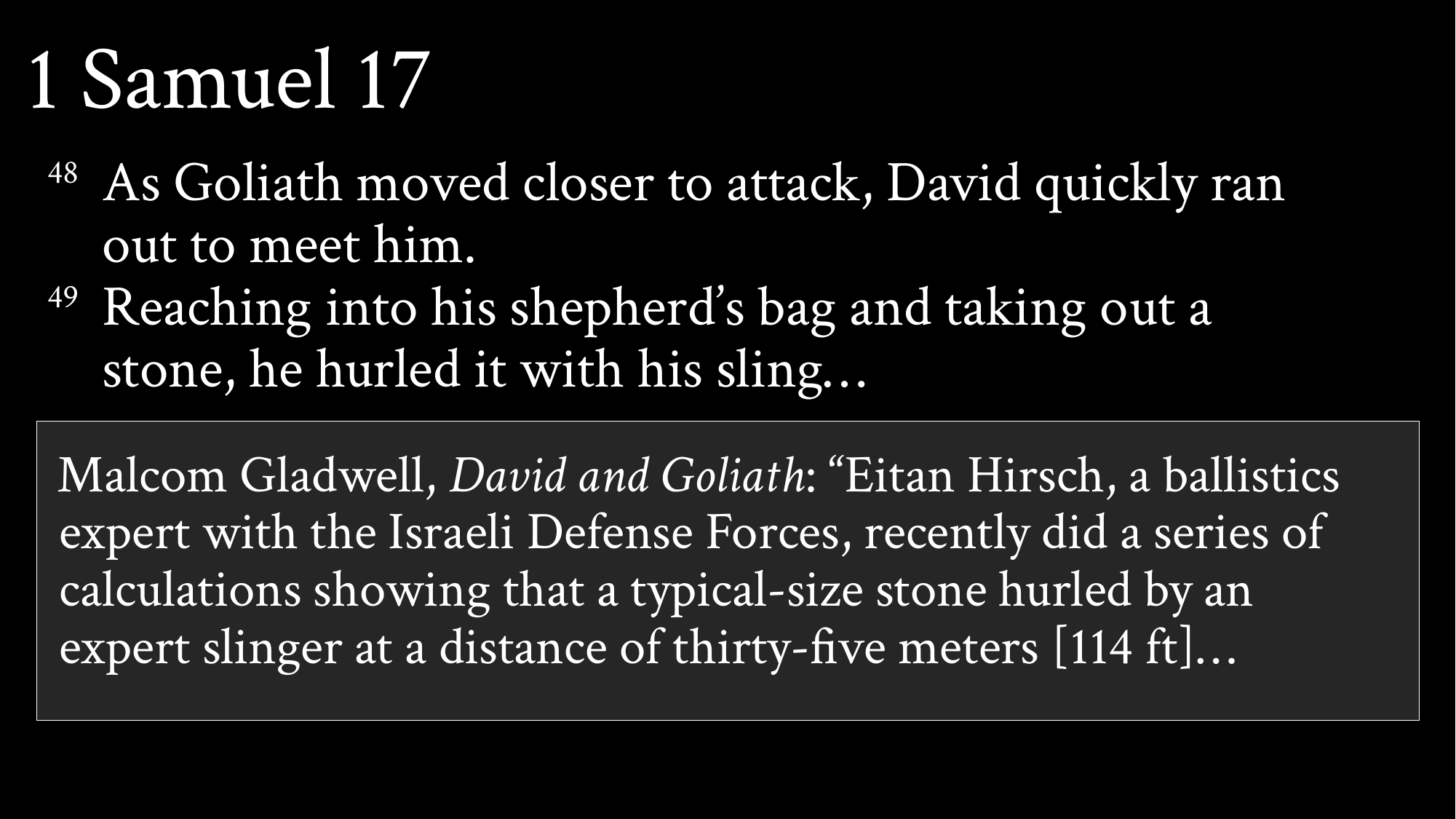

1 Samuel 17
48 	As Goliath moved closer to attack, David quickly ran out to meet him.
49 	Reaching into his shepherd’s bag and taking out a stone, he hurled it with his sling…

Malcom Gladwell, David and Goliath: “Eitan Hirsch, a ballistics expert with the Israeli Defense Forces, recently did a series of calculations showing that a typical-size stone hurled by an expert slinger at a distance of thirty-five meters [114 ft]…